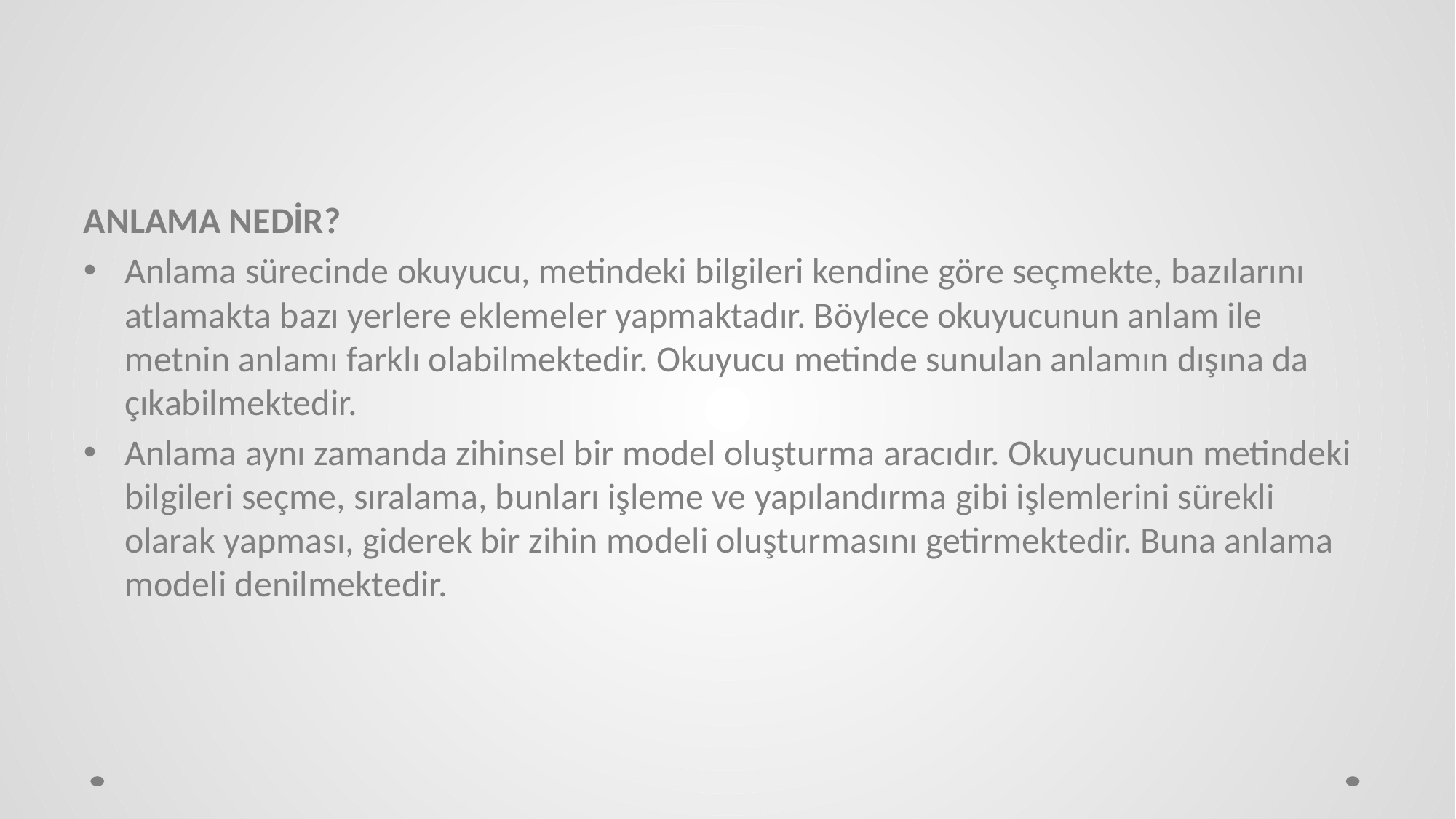

#
ANLAMA NEDİR?
Anlama sürecinde okuyucu, metindeki bilgileri kendine göre seçmekte, bazılarını atlamakta bazı yerlere eklemeler yapmaktadır. Böylece okuyucunun anlam ile metnin anlamı farklı olabilmektedir. Okuyucu metinde sunulan anlamın dışına da çıkabilmektedir.
Anlama aynı zamanda zihinsel bir model oluşturma aracıdır. Okuyucunun metindeki bilgileri seçme, sıralama, bunları işleme ve yapılandırma gibi işlemlerini sürekli olarak yapması, giderek bir zihin modeli oluşturmasını getirmektedir. Buna anlama modeli denilmektedir.